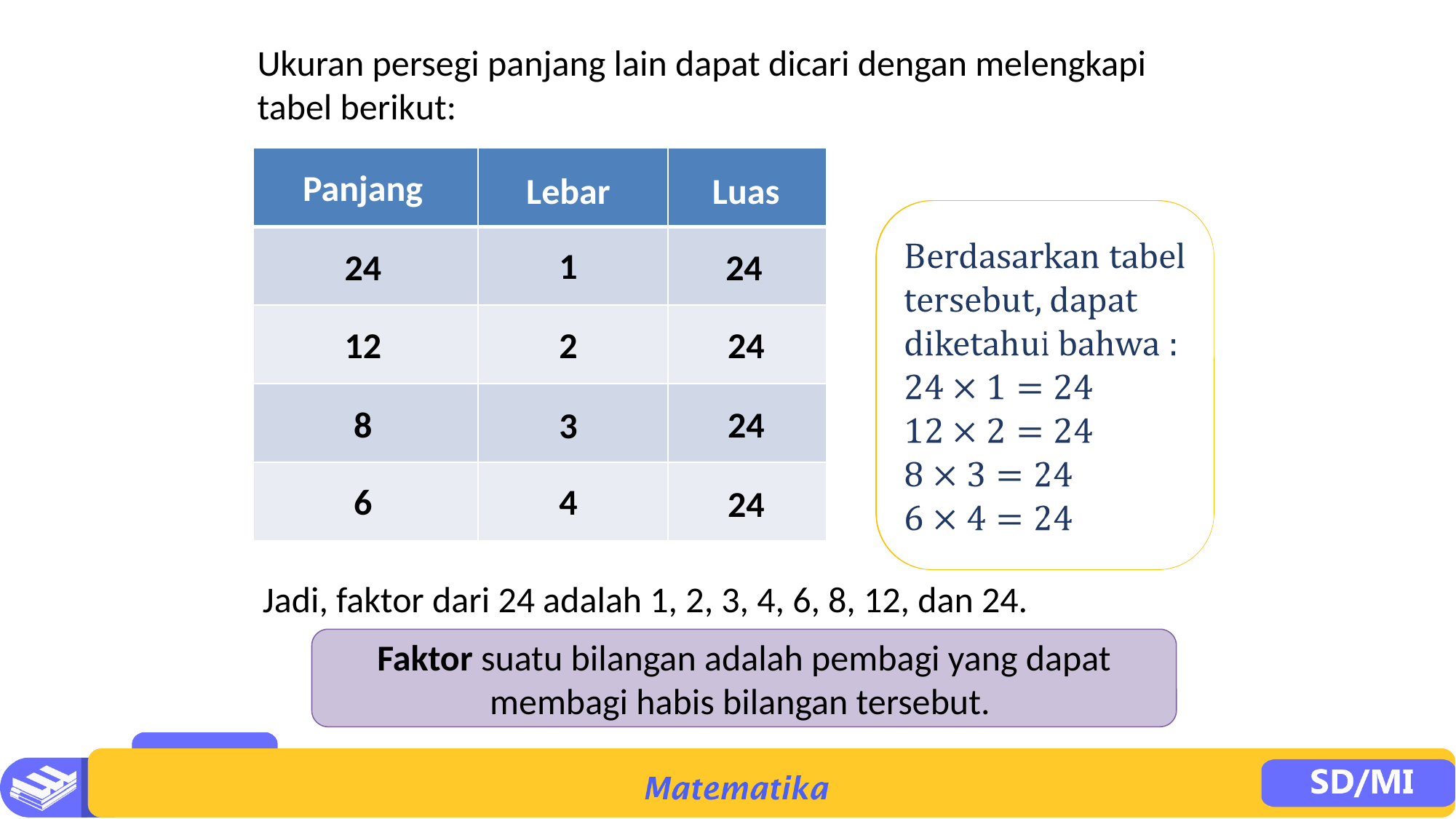

Ukuran persegi panjang lain dapat dicari dengan melengkapi tabel berikut:
|  |  |  |
| --- | --- | --- |
|  |  |  |
|  |  |  |
|  |  |  |
|  |  |  |
Panjang
Lebar
Luas

24
1
24
12
24
2
8
24
3
6
4
24
Jadi, faktor dari 24 adalah 1, 2, 3, 4, 6, 8, 12, dan 24.
Faktor suatu bilangan adalah pembagi yang dapat membagi habis bilangan tersebut.